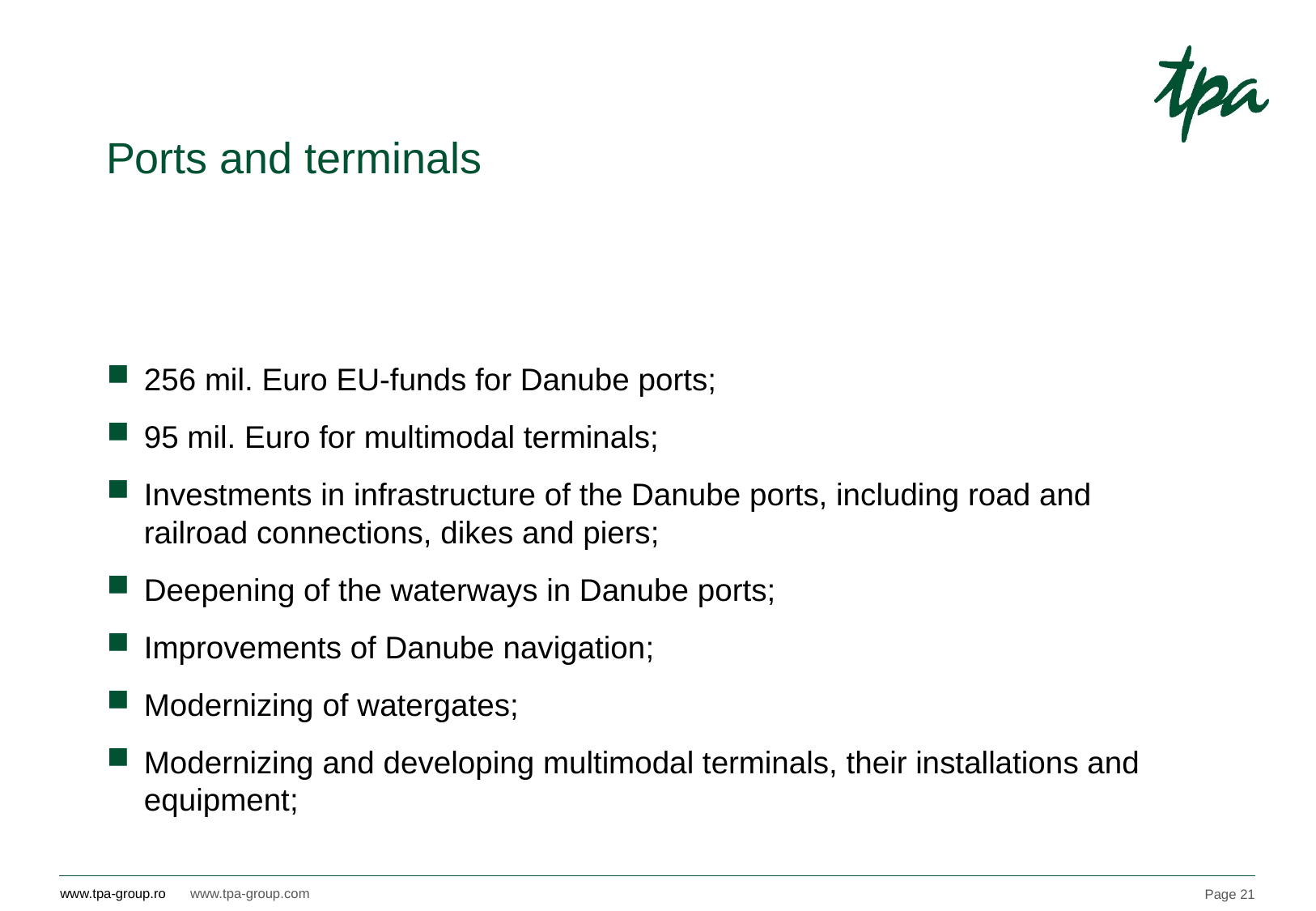

# Ports and terminals
256 mil. Euro EU-funds for Danube ports;
95 mil. Euro for multimodal terminals;
Investments in infrastructure of the Danube ports, including road and railroad connections, dikes and piers;
Deepening of the waterways in Danube ports;
Improvements of Danube navigation;
Modernizing of watergates;
Modernizing and developing multimodal terminals, their installations and equipment;
Page 21